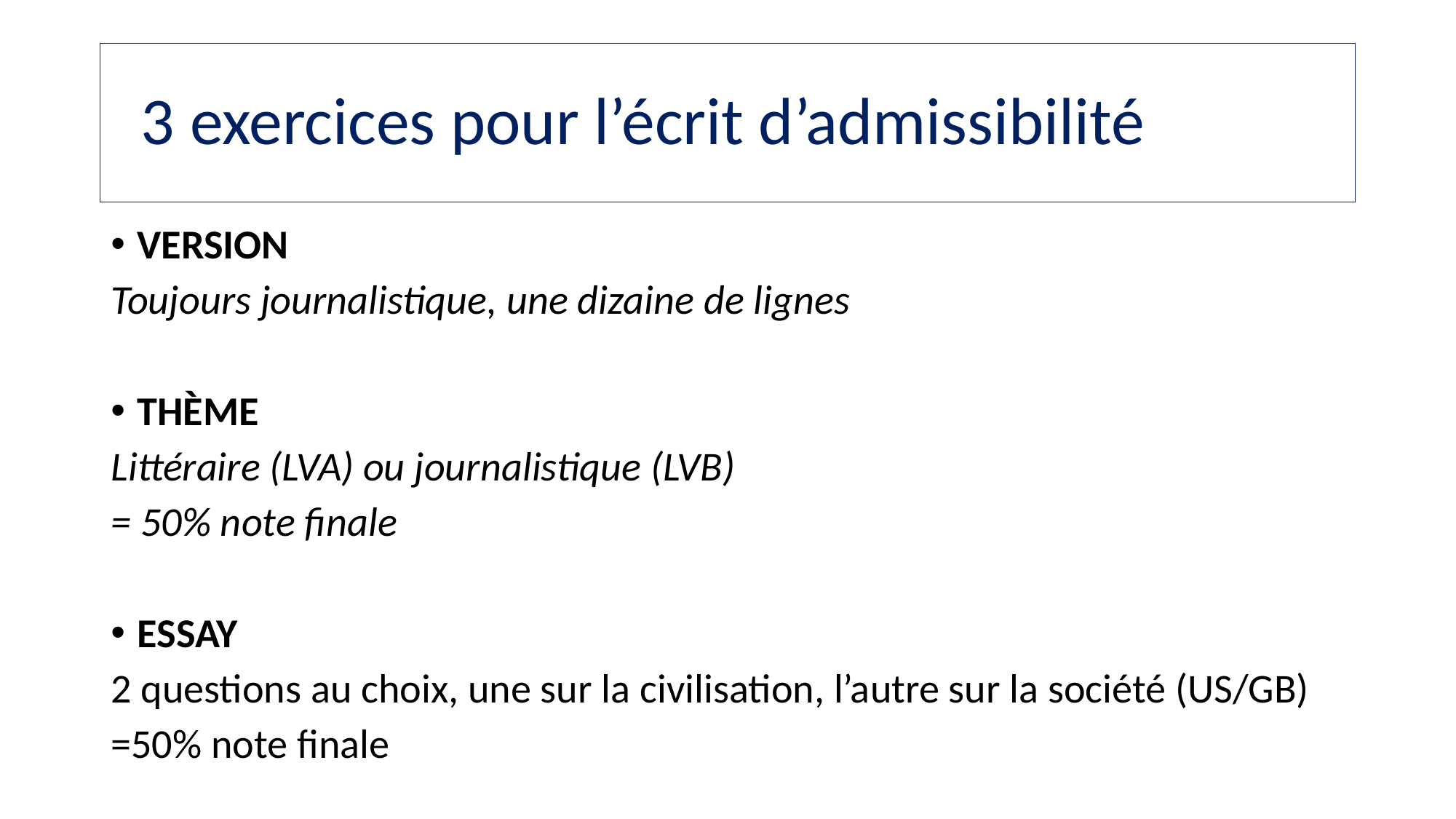

# 3 exercices pour l’écrit d’admissibilité
VERSION
Toujours journalistique, une dizaine de lignes

THÈME
Littéraire (LVA) ou journalistique (LVB)
= 50% note finale

ESSAY
2 questions au choix, une sur la civilisation, l’autre sur la société (US/GB)
=50% note finale